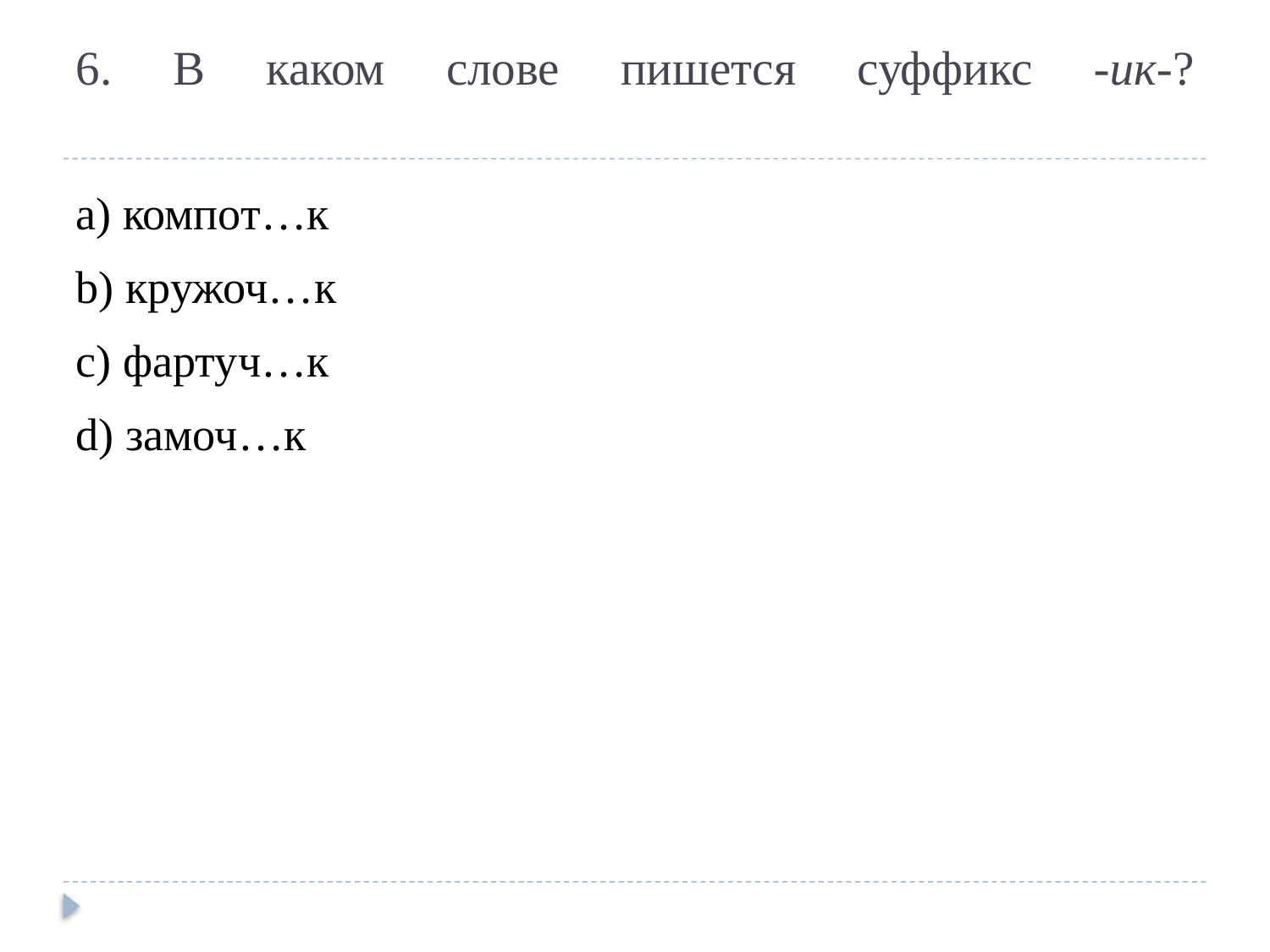

# 6. В каком слове пишется суффикс -ик-?
a) компот…к
b) кружоч…к
c) фартуч…к
d) замоч…к